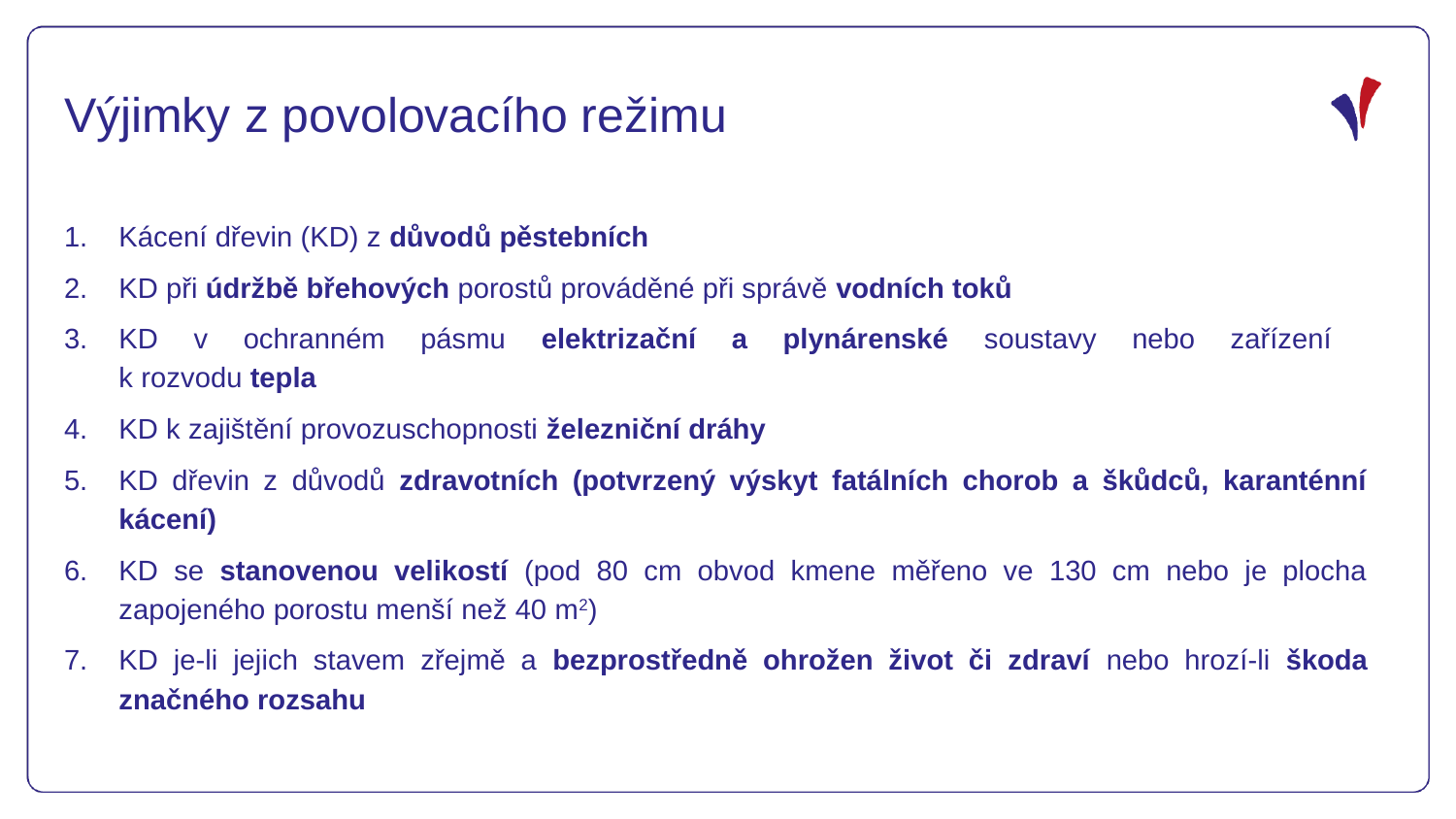

Výjimky z povolovacího režimu
Kácení dřevin (KD) z důvodů pěstebních
KD při údržbě břehových porostů prováděné při správě vodních toků
KD v ochranném pásmu elektrizační a plynárenské soustavy nebo zařízení
k rozvodu tepla
KD k zajištění provozuschopnosti železniční dráhy
KD dřevin z důvodů zdravotních (potvrzený výskyt fatálních chorob a škůdců, karanténní kácení)
KD se stanovenou velikostí (pod 80 cm obvod kmene měřeno ve 130 cm nebo je plocha zapojeného porostu menší než 40 m2)
KD je-li jejich stavem zřejmě a bezprostředně ohrožen život či zdraví nebo hrozí-li škoda značného rozsahu